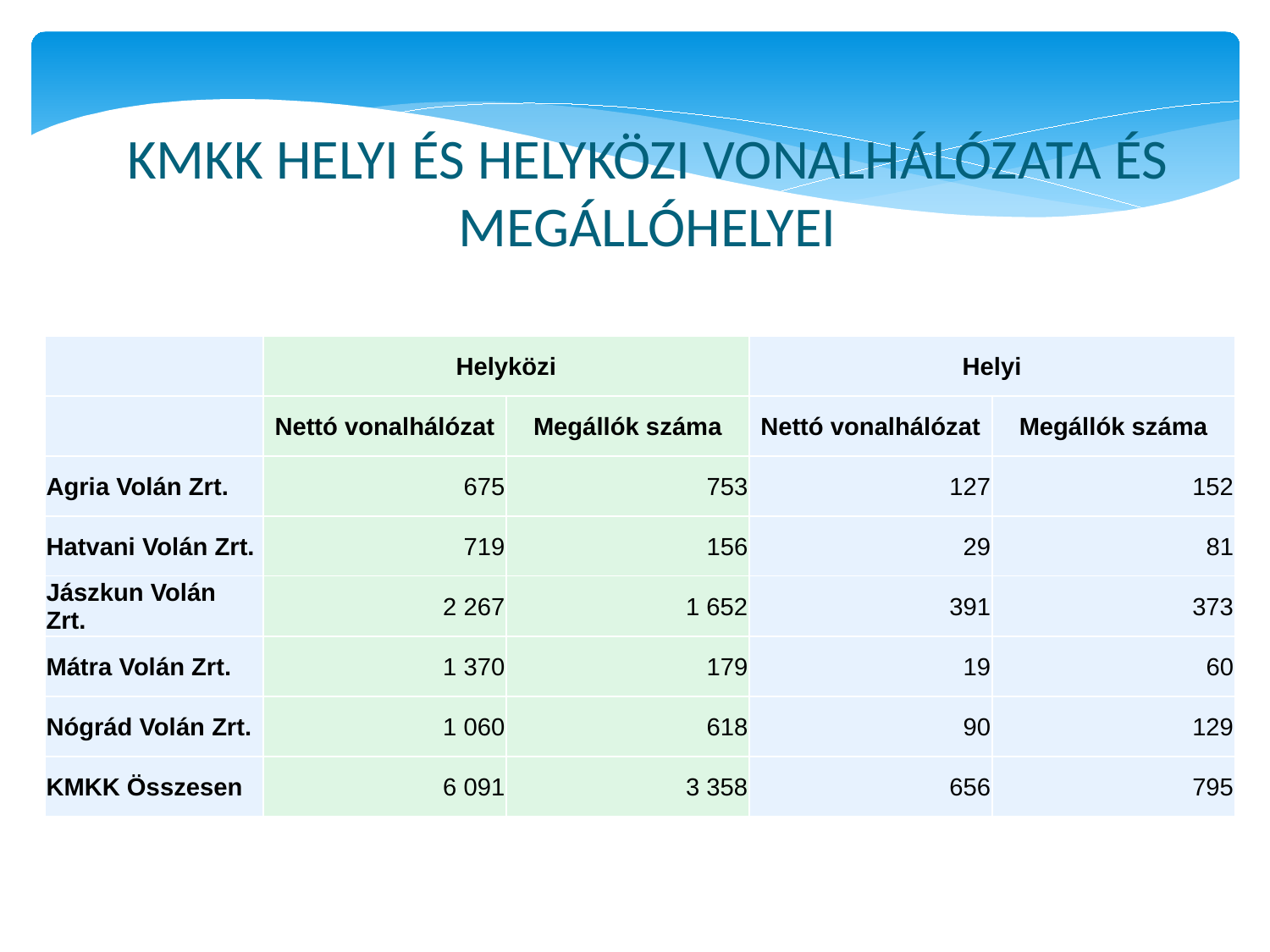

KMKK HELYI ÉS HELYKÖZI VONALHÁLÓZATA ÉS MEGÁLLÓHELYEI
|  | Helyközi |  | Helyi |  |
| --- | --- | --- | --- | --- |
|  | Nettó vonalhálózat | Megállók száma | Nettó vonalhálózat | Megállók száma |
| Agria Volán Zrt. | 675 | 753 | 127 | 152 |
| Hatvani Volán Zrt. | 719 | 156 | 29 | 81 |
| Jászkun Volán Zrt. | 2 267 | 1 652 | 391 | 373 |
| Mátra Volán Zrt. | 1 370 | 179 | 19 | 60 |
| Nógrád Volán Zrt. | 1 060 | 618 | 90 | 129 |
| KMKK Összesen | 6 091 | 3 358 | 656 | 795 |